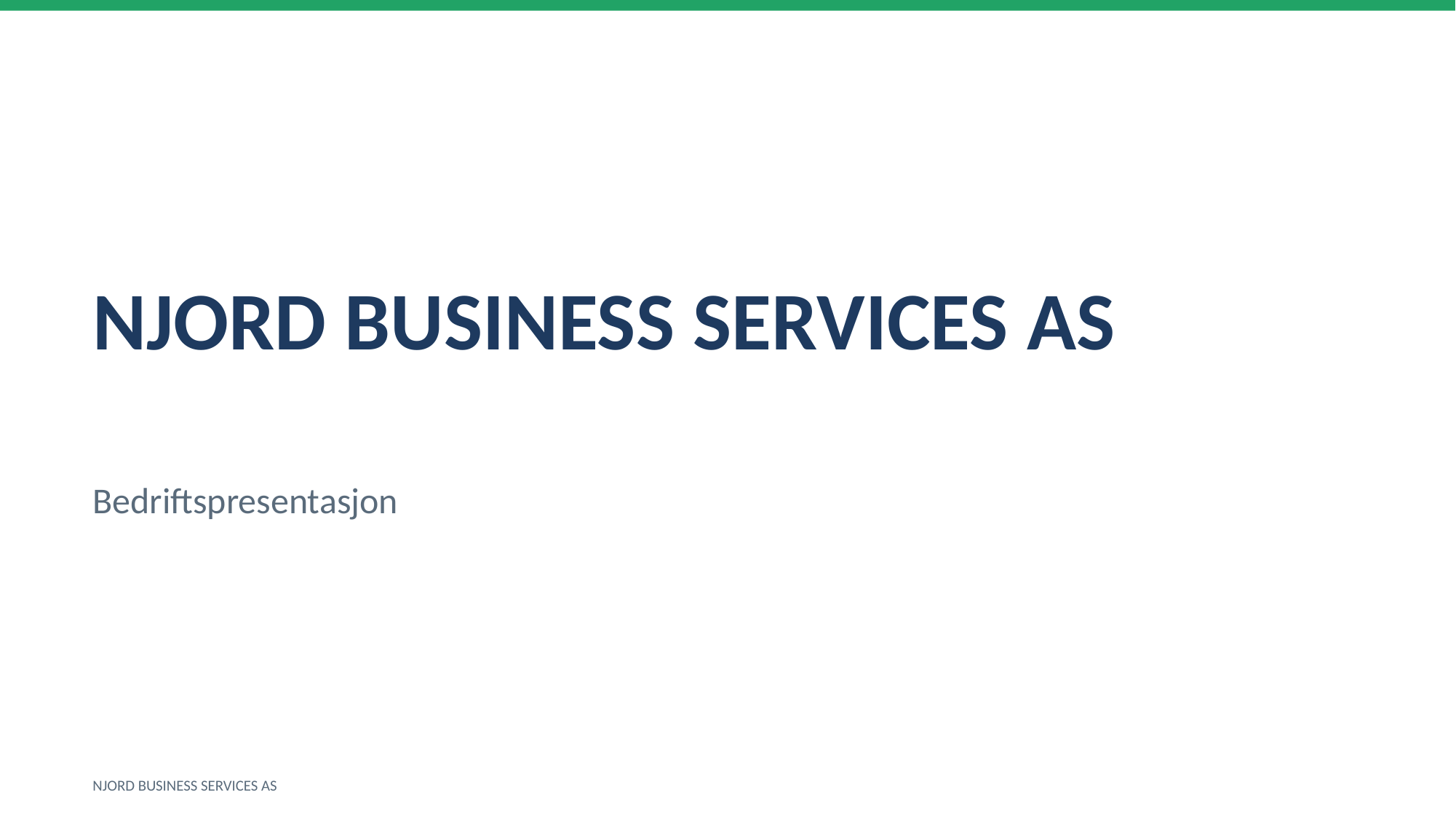

NJORD BUSINESS SERVICES AS
Bedriftspresentasjon
NJORD BUSINESS SERVICES AS